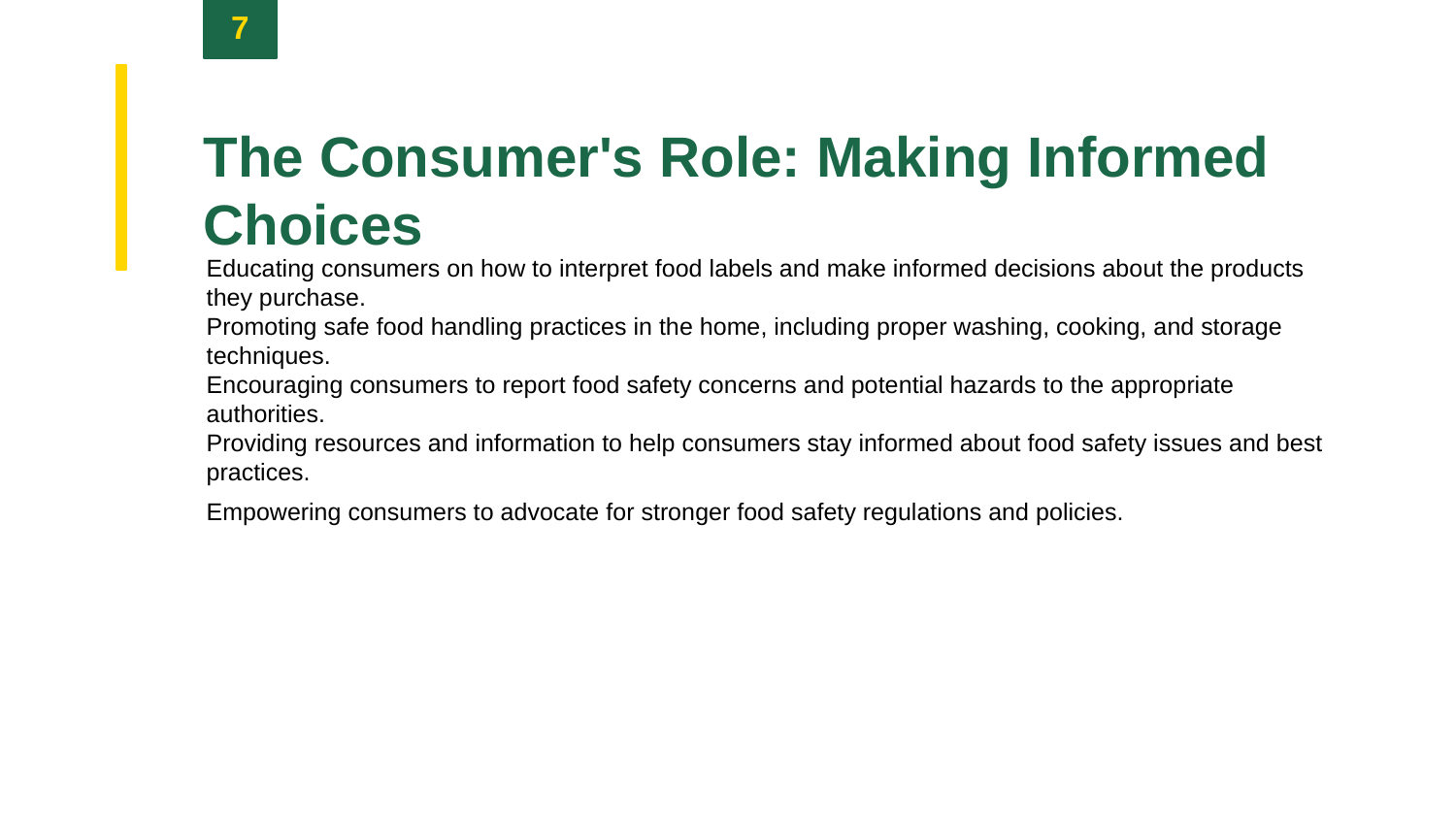

7

The Consumer's Role: Making Informed Choices
Educating consumers on how to interpret food labels and make informed decisions about the products they purchase.
Promoting safe food handling practices in the home, including proper washing, cooking, and storage techniques.
Encouraging consumers to report food safety concerns and potential hazards to the appropriate authorities.
Providing resources and information to help consumers stay informed about food safety issues and best practices.
Empowering consumers to advocate for stronger food safety regulations and policies.